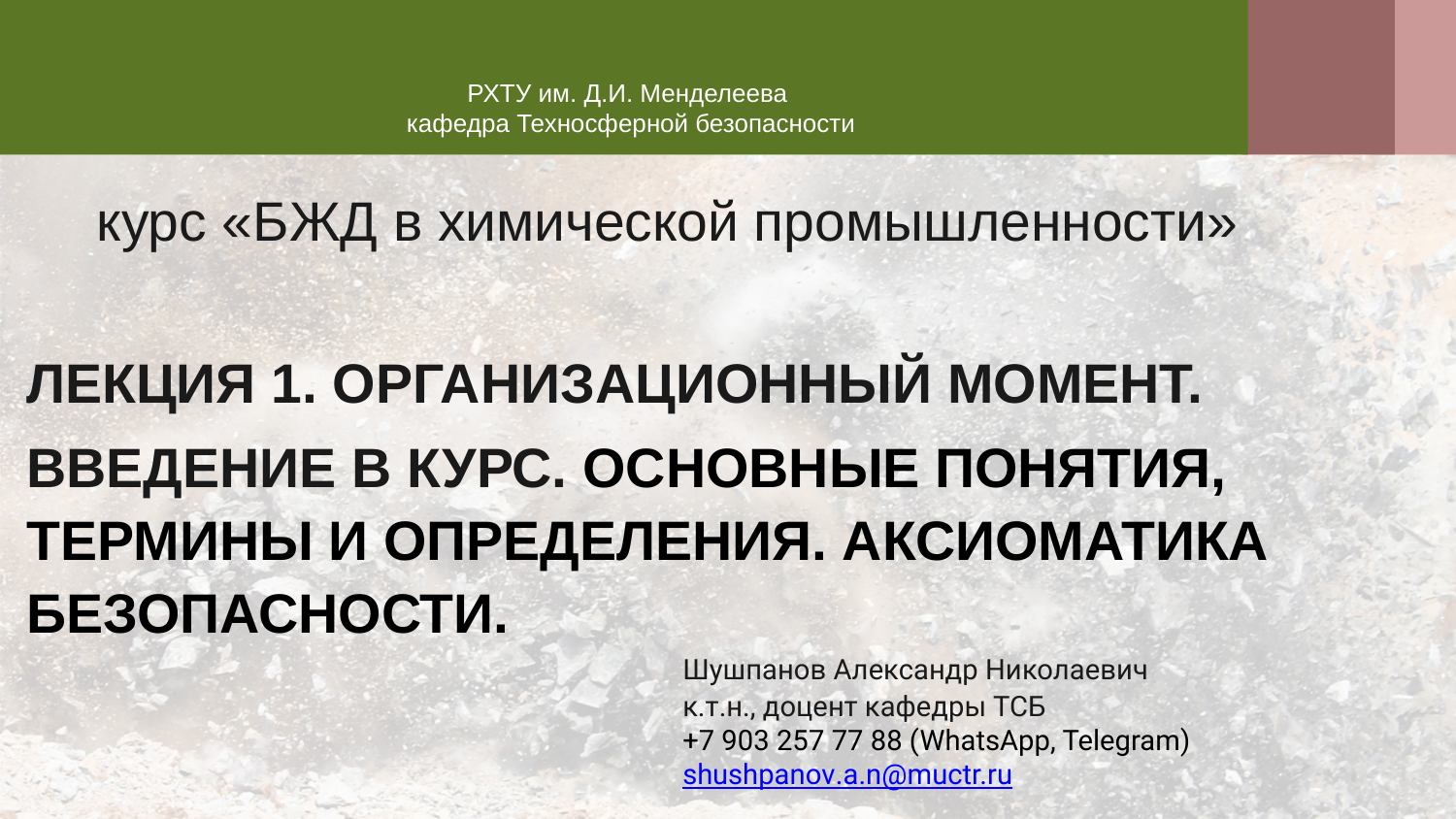

# РХТУ им. Д.И. Менделеева  кафедра Техносферной безопасности

курс «БЖД в химической промышленности»

ЛЕКЦИЯ 1. ОРГАНИЗАЦИОННЫЙ МОМЕНТ.
ВВЕДЕНИЕ В КУРС. ОСНОВНЫЕ ПОНЯТИЯ, ТЕРМИНЫ И ОПРЕДЕЛЕНИЯ. АКСИОМАТИКА БЕЗОПАСНОСТИ.

Шушпанов Александр Николаевич
к.т.н., доцент кафедры ТСБ
+7 903 257 77 88 (WhatsApp, Telegram)
shushpanov.a.n@muctr.ru